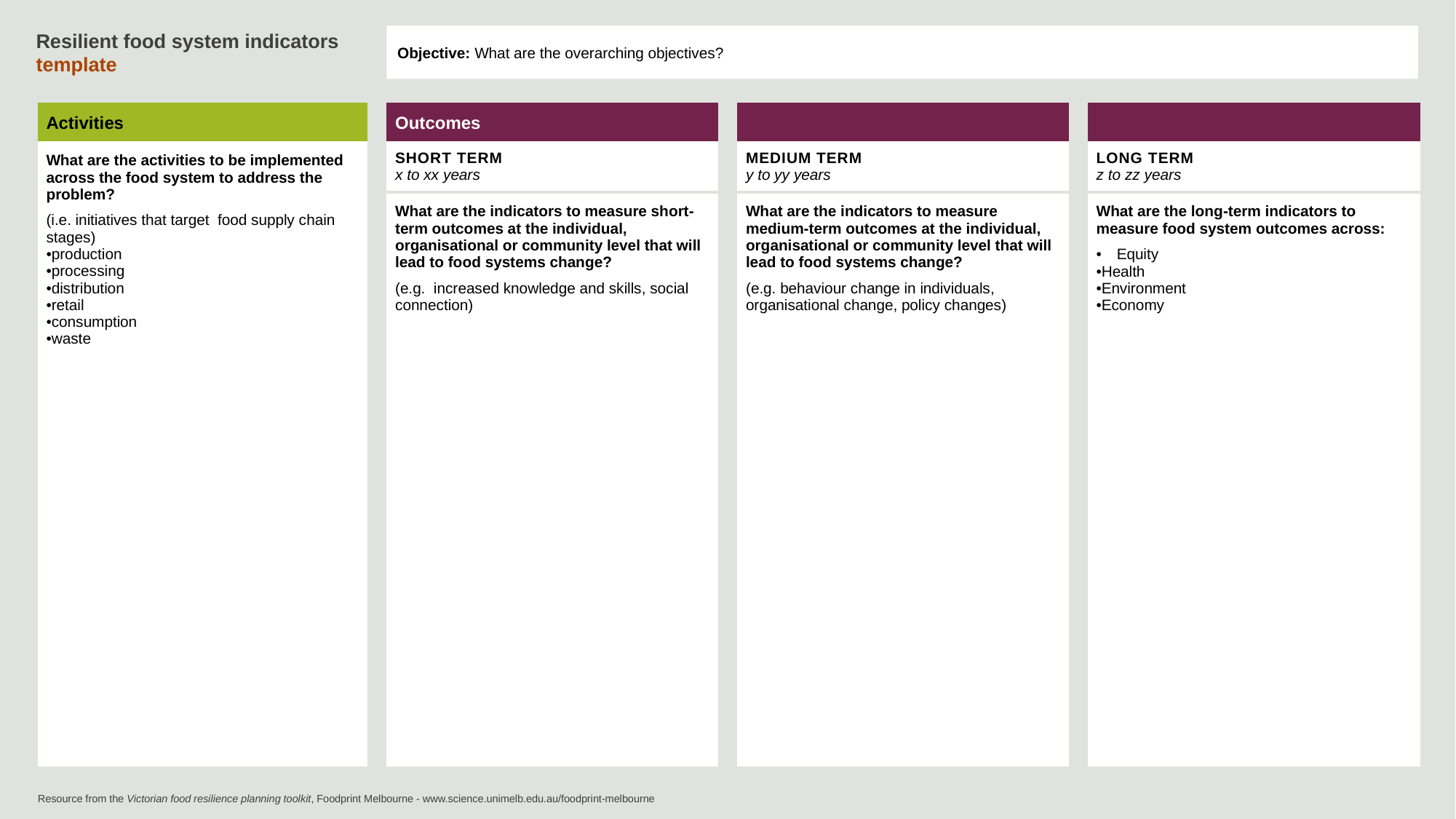

Resilient food system indicators
template
Objective: What are the overarching objectives?
| Outcomes |
| --- |
| SHORT TERM x to xx years |
| What are the indicators to measure short-term outcomes at the individual, organisational or community level that will lead to food systems change? (e.g. increased knowledge and skills, social connection) |
|  |
| --- |
| long TERM z to zz years |
| What are the long-term indicators to measure food system outcomes across: Equity Health Environment Economy |
| Activities |
| --- |
| What are the activities to be implemented across the food system to address the problem? (i.e. initiatives that target food supply chain stages) production processing distribution retail consumption waste |
|  |
| --- |
| medium TERM y to yy years |
| What are the indicators to measure medium-term outcomes at the individual, organisational or community level that will lead to food systems change? (e.g. behaviour change in individuals, organisational change, policy changes) |
Resource from the Victorian food resilience planning toolkit, Foodprint Melbourne - www.science.unimelb.edu.au/foodprint-melbourne